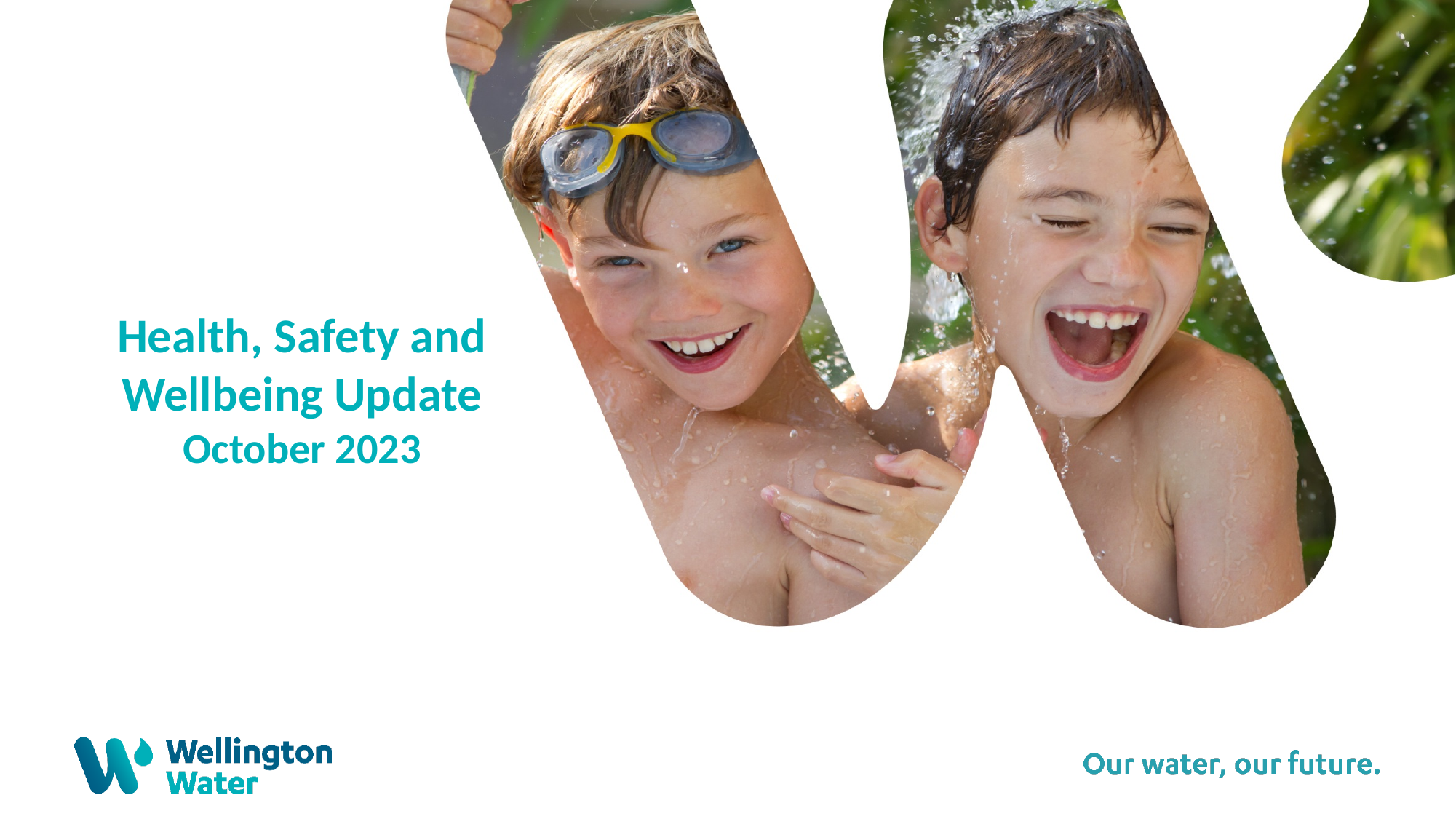

Health, Safety and Wellbeing Update
October 2023